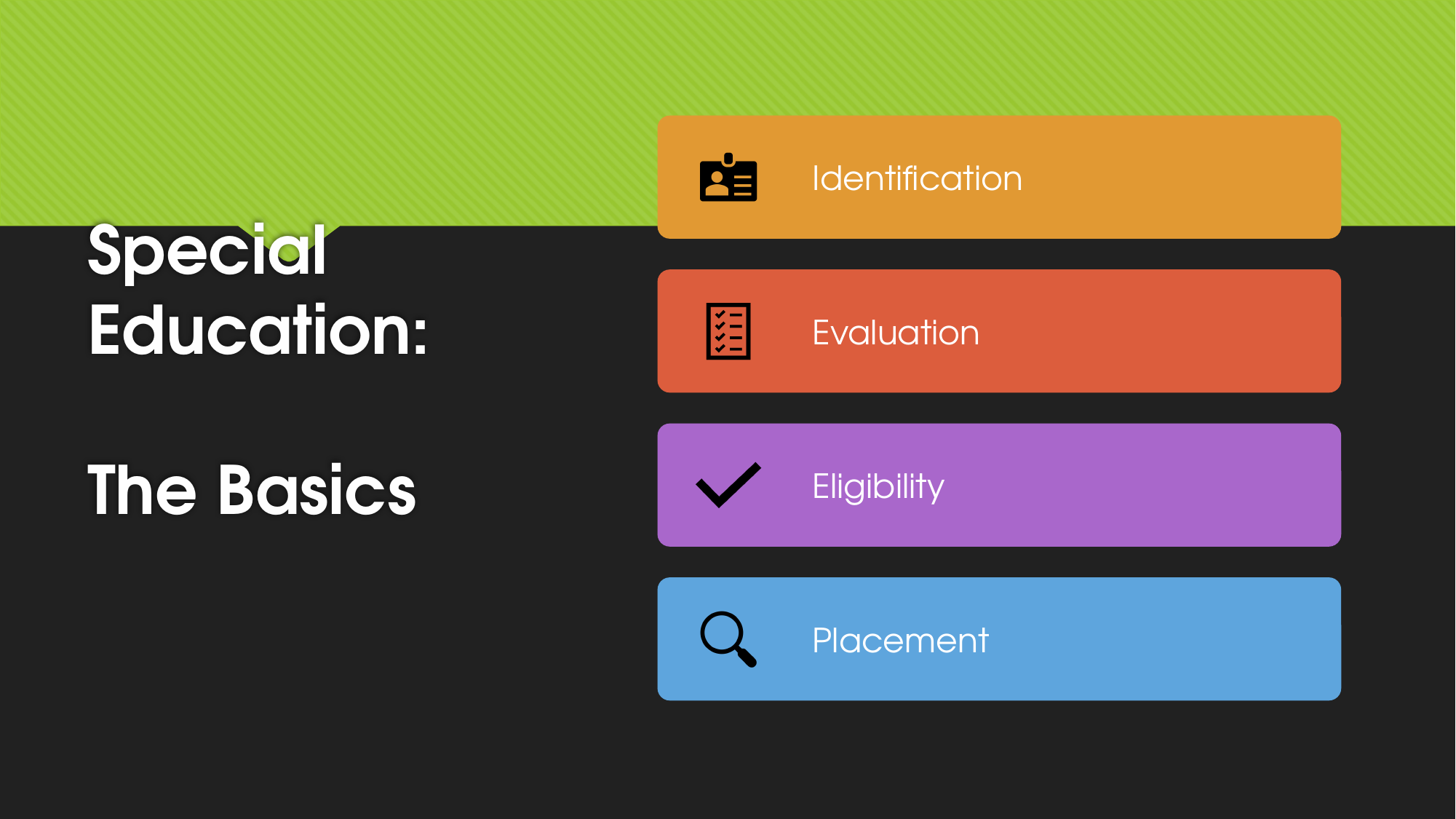

Identification
Evaluation
Eligibility
Placement
# Special Education: The Basics